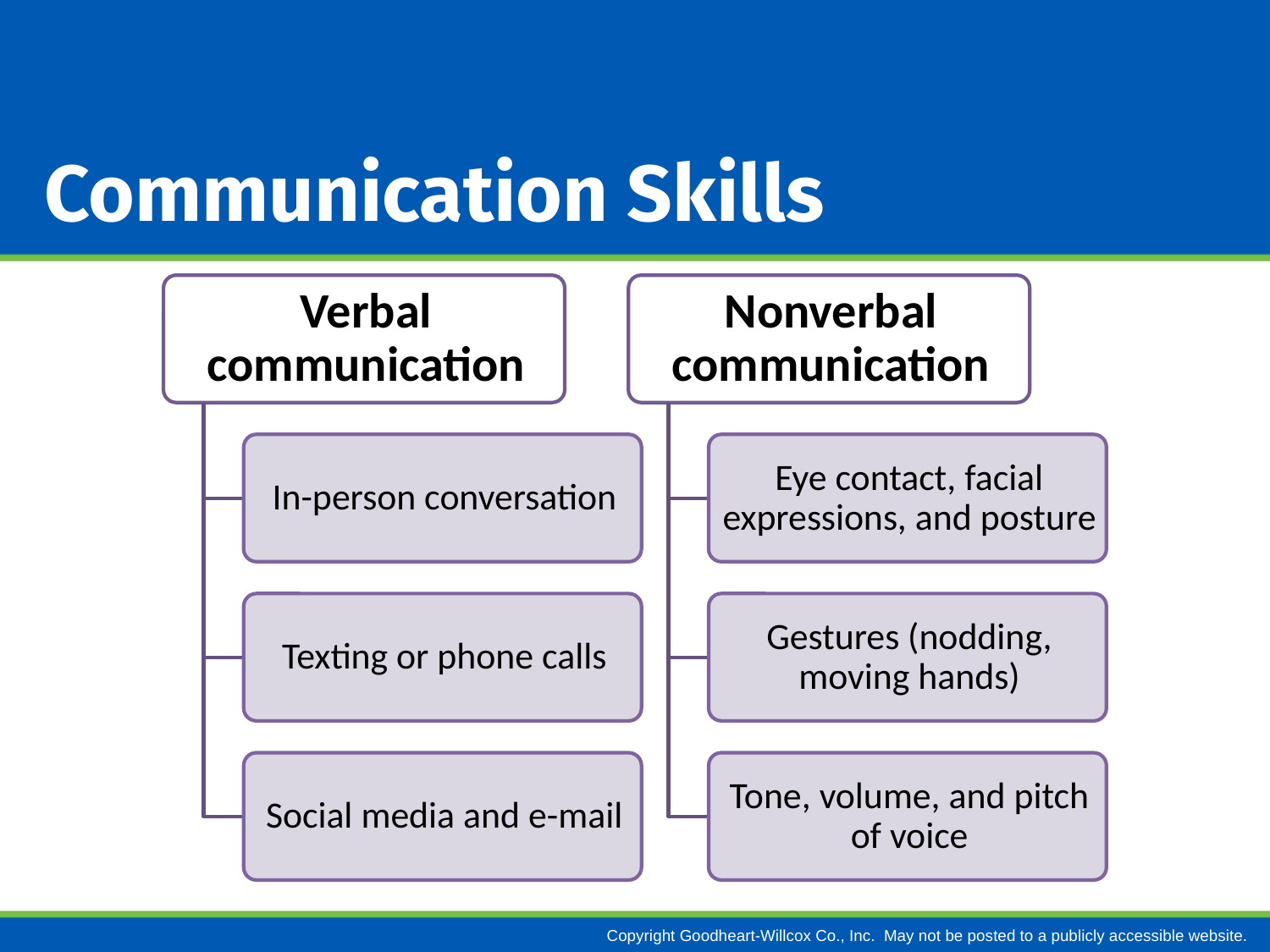

# Communication Skills
Verbal communication
In-person conversation
Texting or phone calls
Social media and e-mail
Nonverbal communication
Eye contact, facial expressions, and posture
Gestures (nodding, moving hands)
Tone, volume, and pitch of voice